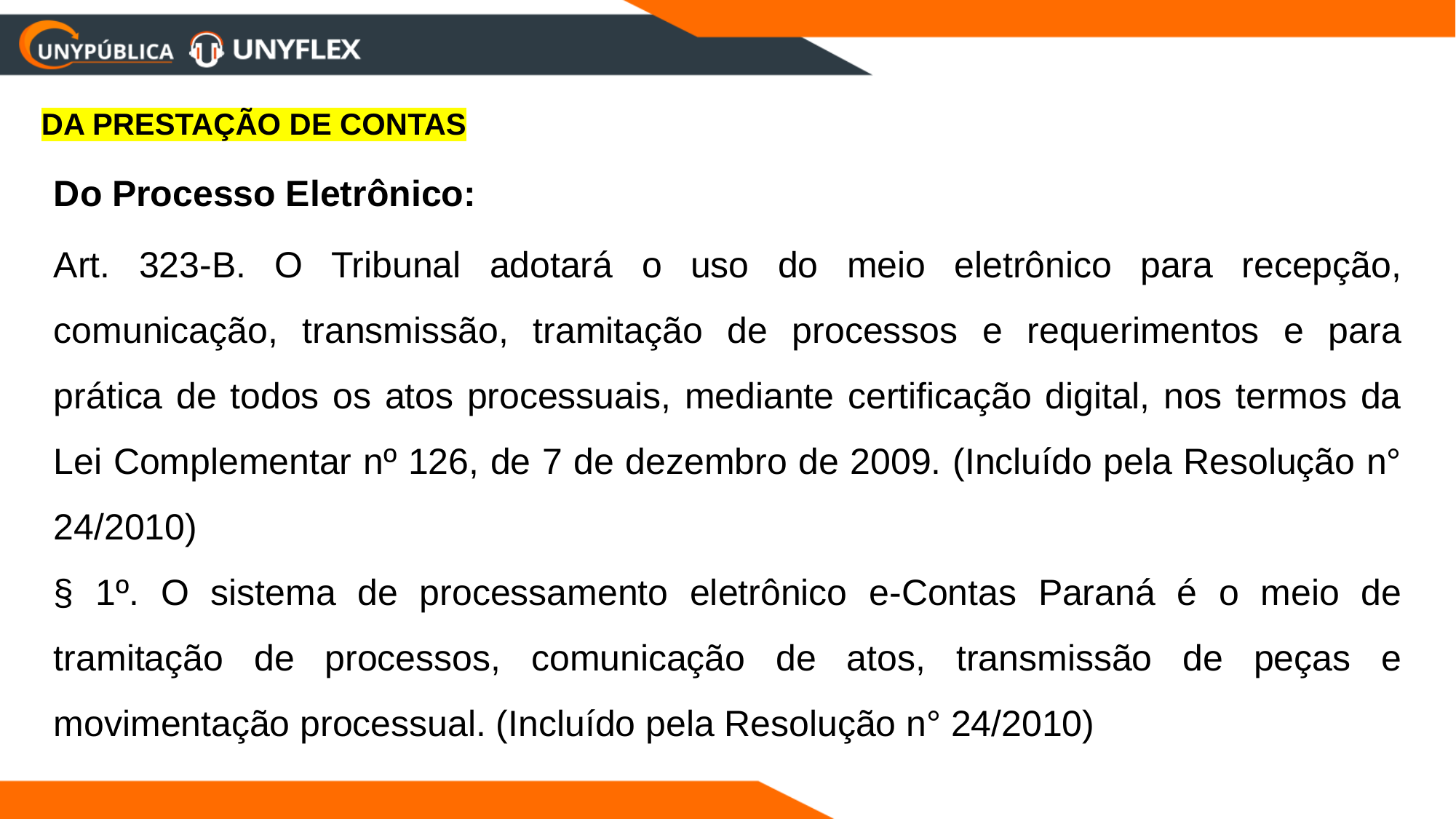

DA PRESTAÇÃO DE CONTAS
Do Processo Eletrônico:
Art. 323-B. O Tribunal adotará o uso do meio eletrônico para recepção, comunicação, transmissão, tramitação de processos e requerimentos e para prática de todos os atos processuais, mediante certificação digital, nos termos da Lei Complementar nº 126, de 7 de dezembro de 2009. (Incluído pela Resolução n° 24/2010)
§ 1º. O sistema de processamento eletrônico e-Contas Paraná é o meio de tramitação de processos, comunicação de atos, transmissão de peças e movimentação processual. (Incluído pela Resolução n° 24/2010)